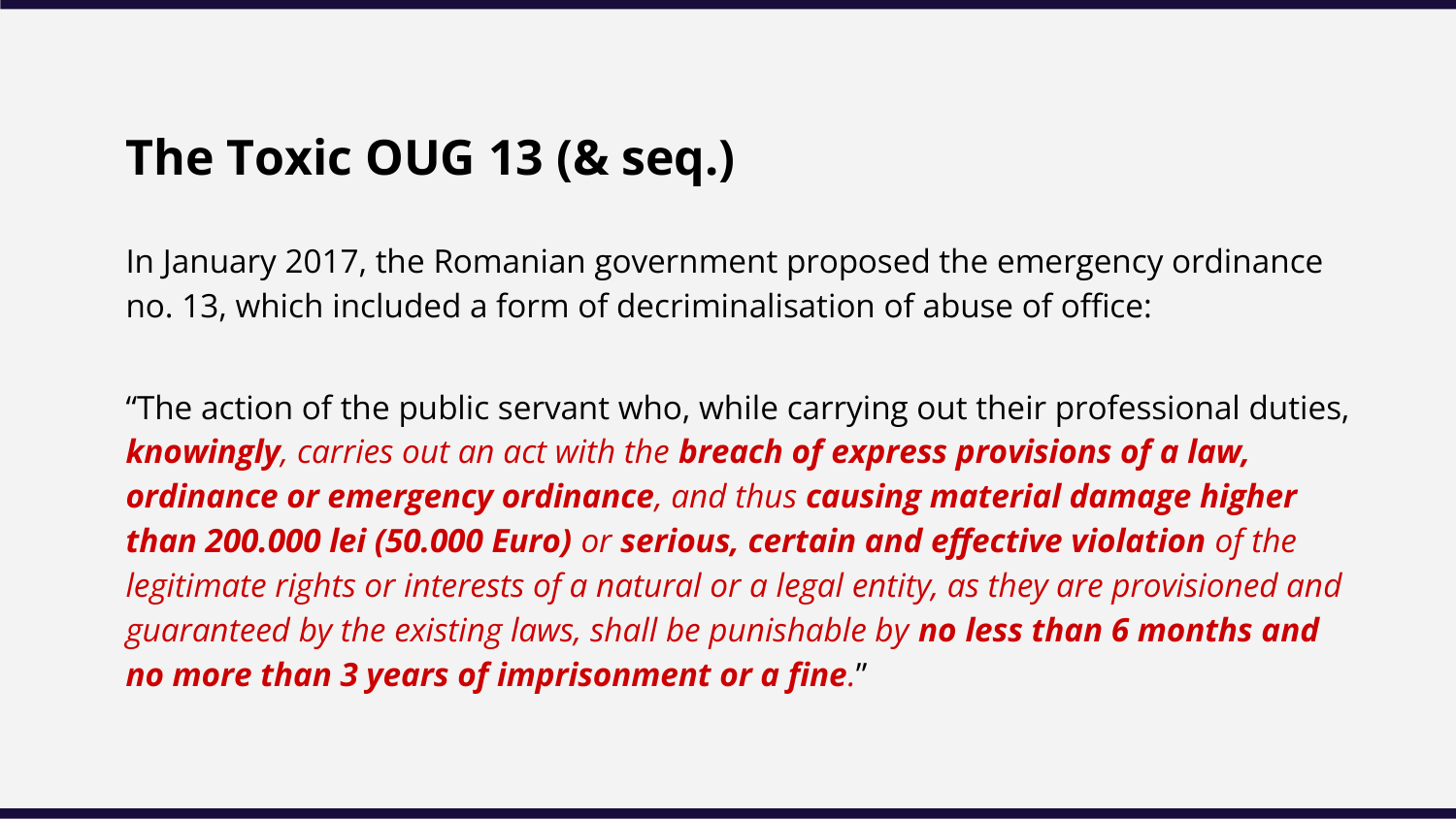

The Toxic OUG 13 (& seq.)
In January 2017, the Romanian government proposed the emergency ordinance no. 13, which included a form of decriminalisation of abuse of office:
“The action of the public servant who, while carrying out their professional duties, knowingly, carries out an act with the breach of express provisions of a law, ordinance or emergency ordinance, and thus causing material damage higher than 200.000 lei (50.000 Euro) or serious, certain and effective violation of the legitimate rights or interests of a natural or a legal entity, as they are provisioned and guaranteed by the existing laws, shall be punishable by no less than 6 months and no more than 3 years of imprisonment or a fine.”